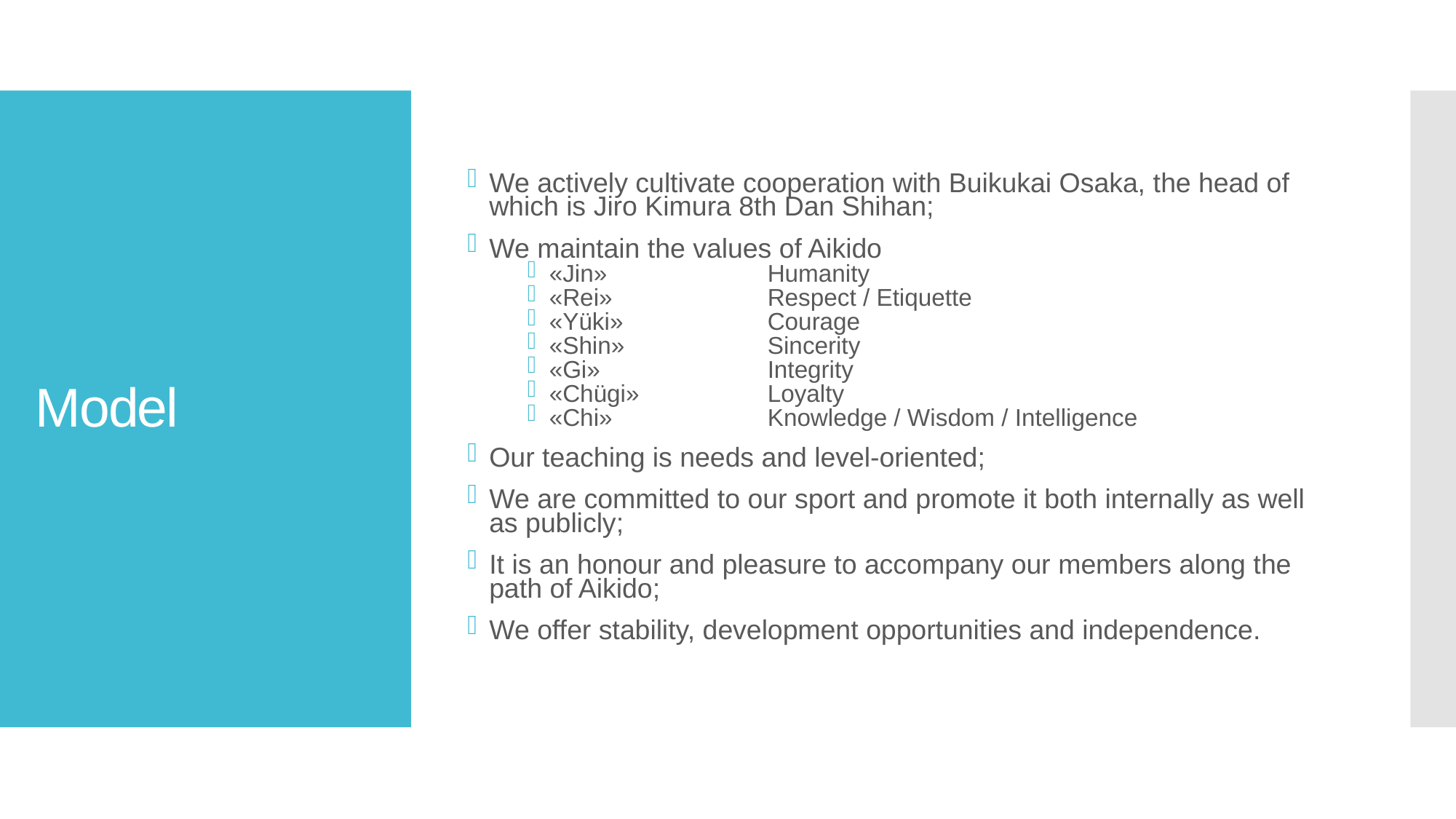

We actively cultivate cooperation with Buikukai Osaka, the head of which is Jiro Kimura 8th Dan Shihan;
We maintain the values of Aikido
«Jin»		Humanity
«Rei»		Respect / Etiquette
«Yüki»		Courage
«Shin»		Sincerity
«Gi»		Integrity
«Chügi»		Loyalty
«Chi»		Knowledge / Wisdom / Intelligence
Our teaching is needs and level-oriented;
We are committed to our sport and promote it both internally as well as publicly;
It is an honour and pleasure to accompany our members along the path of Aikido;
We offer stability, development opportunities and independence.
# Model